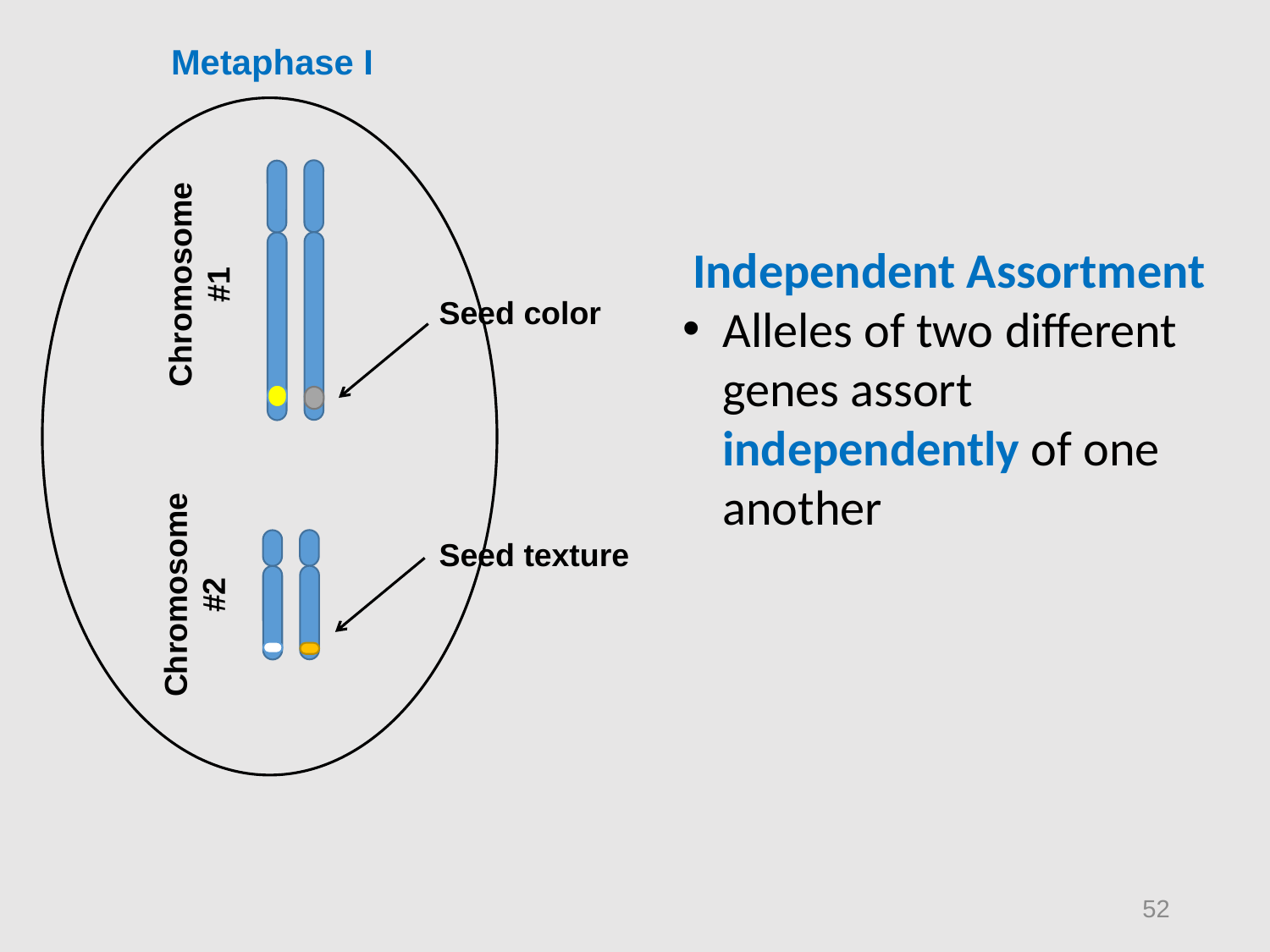

Metaphase I

Independent Assortment
Alleles of two different genes assort independently of one another

Chromosome #1

Seed color
Seed texture
Chromosome #2

52